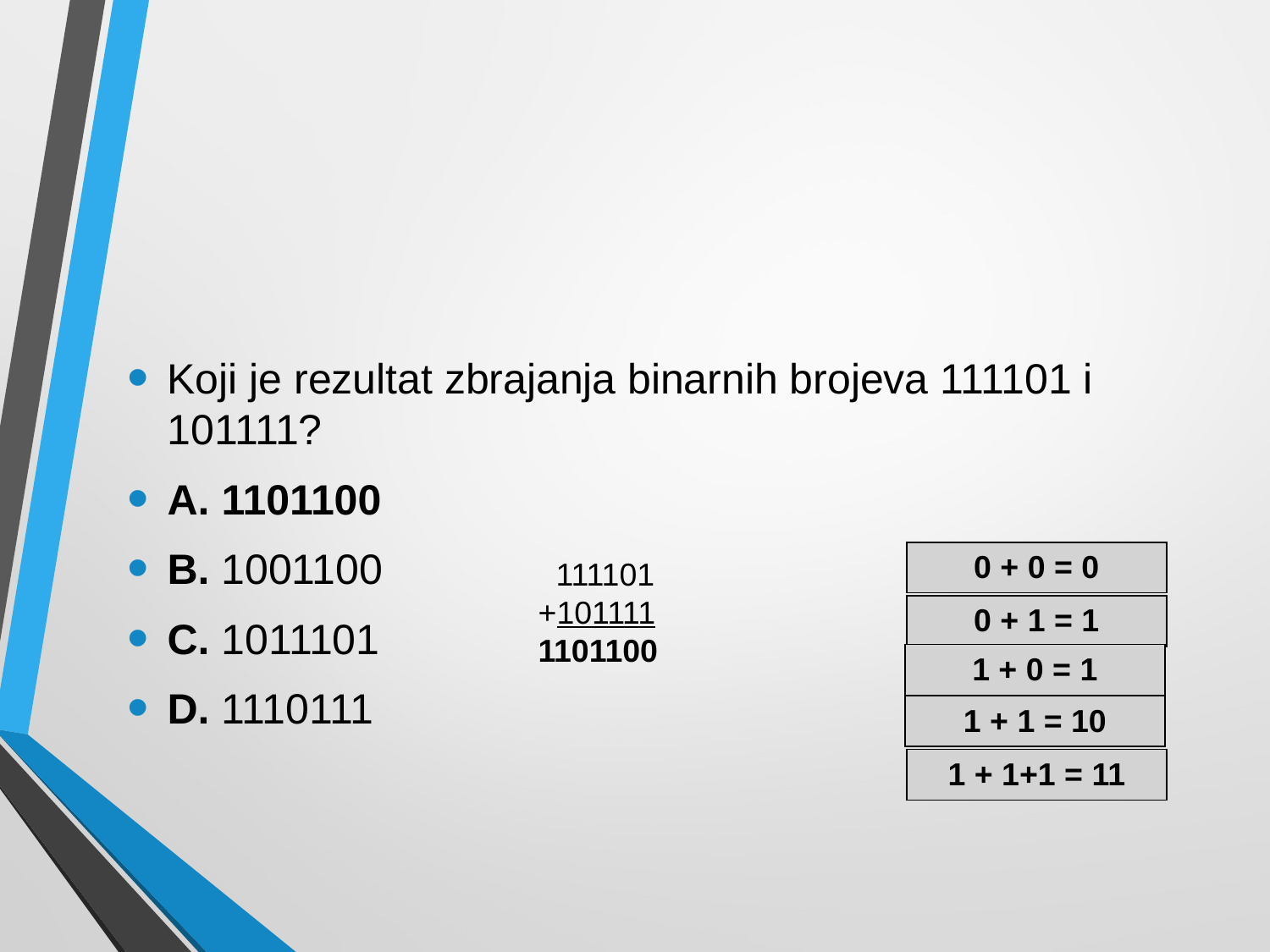

#
Koji je rezultat zbrajanja binarnih brojeva 111101 i 101111?
A. 1101100
B. 1001100
C. 1011101
D. 1110111
| 0 + 0 = 0 |
| --- |
  111101
+101111
1101100
| 0 + 1 = 1 |
| --- |
| 1 + 0 = 1 |
| --- |
| 1 + 1 = 10 |
| --- |
| 1 + 1+1 = 11 |
| --- |